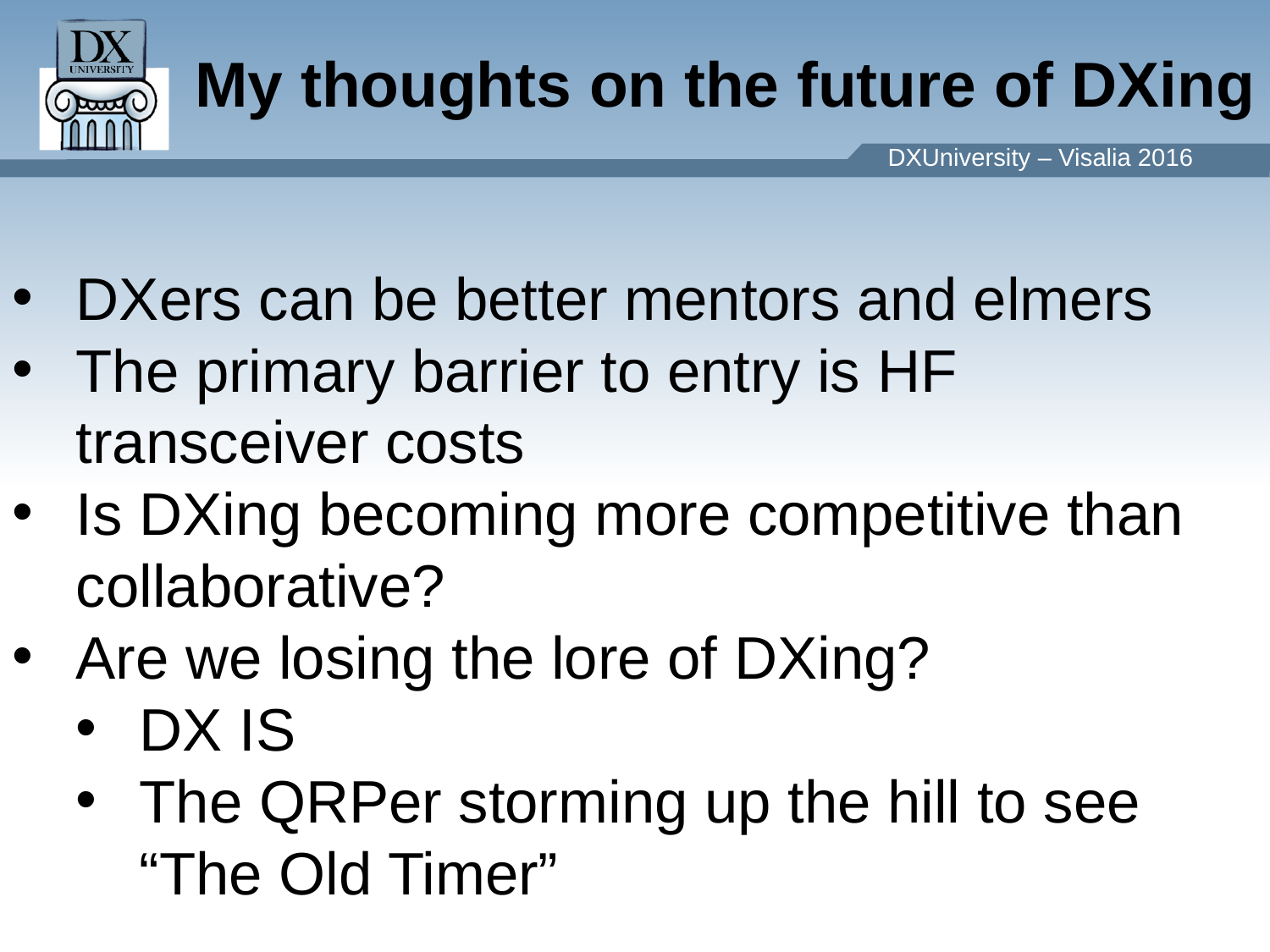

My thoughts on the future of DXing
DXers can be better mentors and elmers
The primary barrier to entry is HF transceiver costs
Is DXing becoming more competitive than collaborative?
Are we losing the lore of DXing?
DX IS
The QRPer storming up the hill to see “The Old Timer”